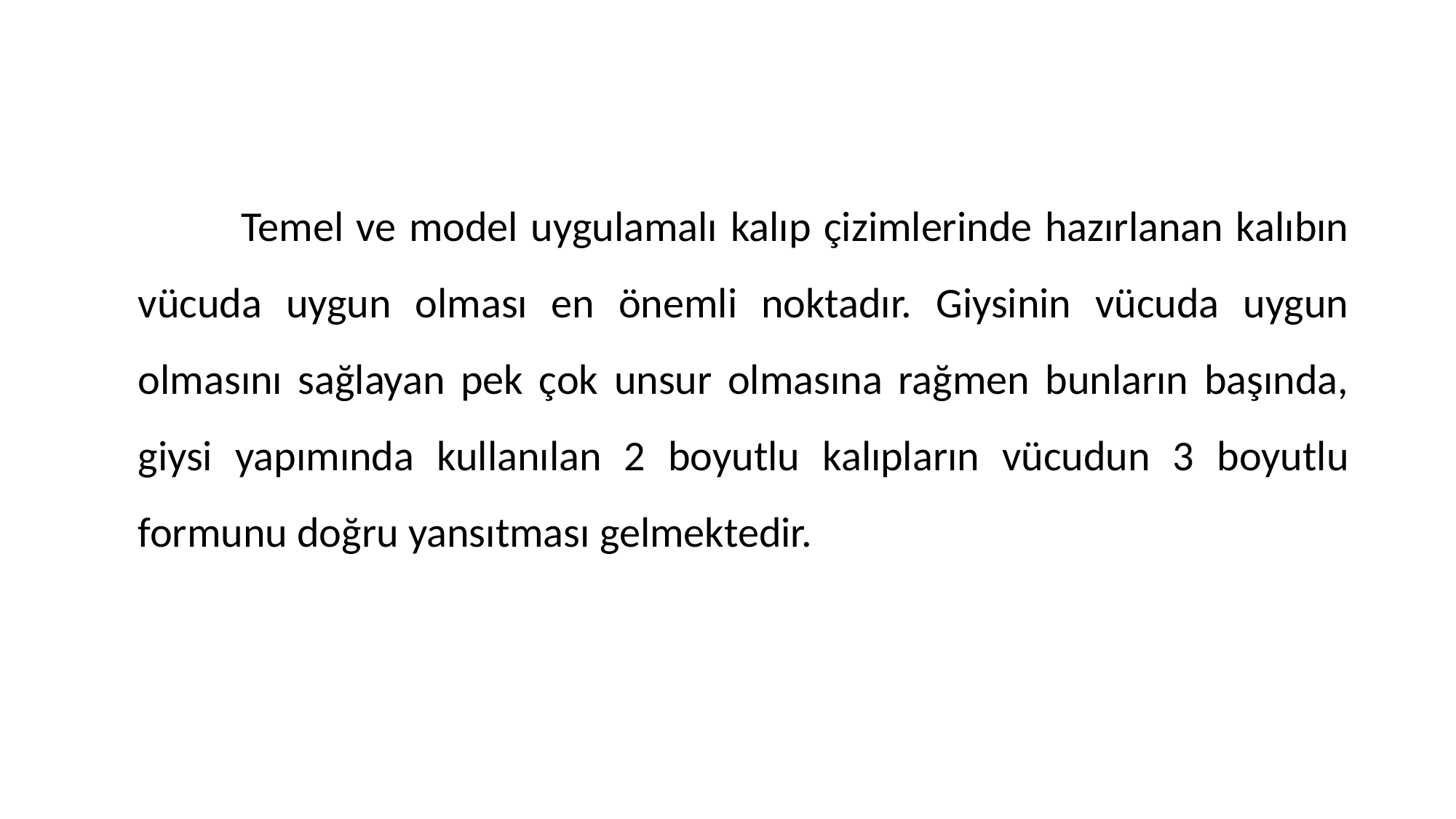

Temel ve model uygulamalı kalıp çizimlerinde hazırlanan kalıbın vücuda uygun olması en önemli noktadır. Giysinin vücuda uygun olmasını sağlayan pek çok unsur olmasına rağmen bunların başında, giysi yapımında kullanılan 2 boyutlu kalıpların vücudun 3 boyutlu formunu doğru yansıtması gelmektedir.